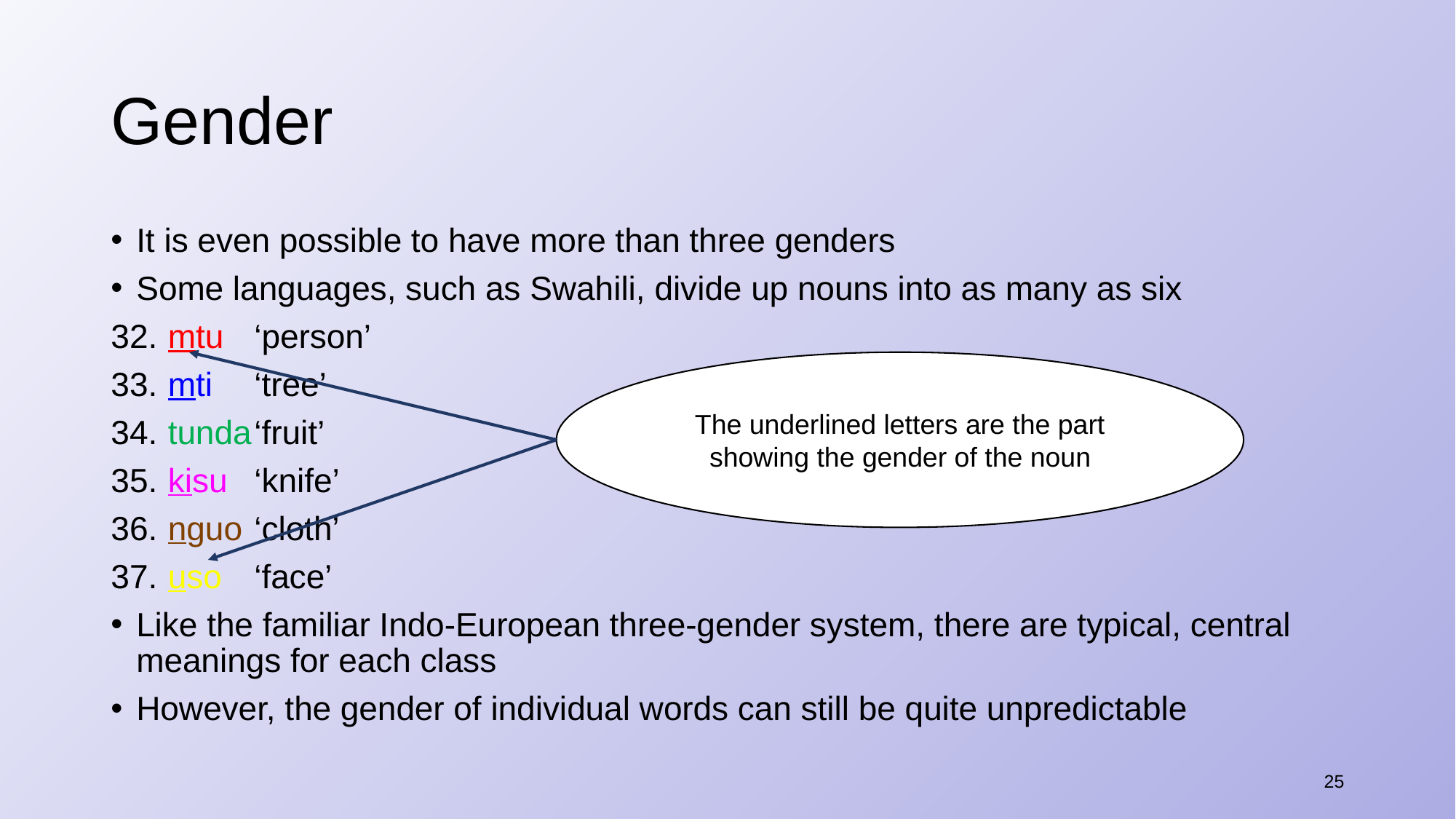

# Gender
It is even possible to have more than three genders
Some languages, such as Swahili, divide up nouns into as many as six
​mtu	‘person’
​mti	‘tree’
​tunda	‘fruit’
​kisu	‘knife’
​nguo	‘cloth’
​uso	‘face’
Like the familiar Indo-European three-gender system, there are typical, central meanings for each class
However, the gender of individual words can still be quite unpredictable
The underlined letters are the part showing the gender of the noun
25